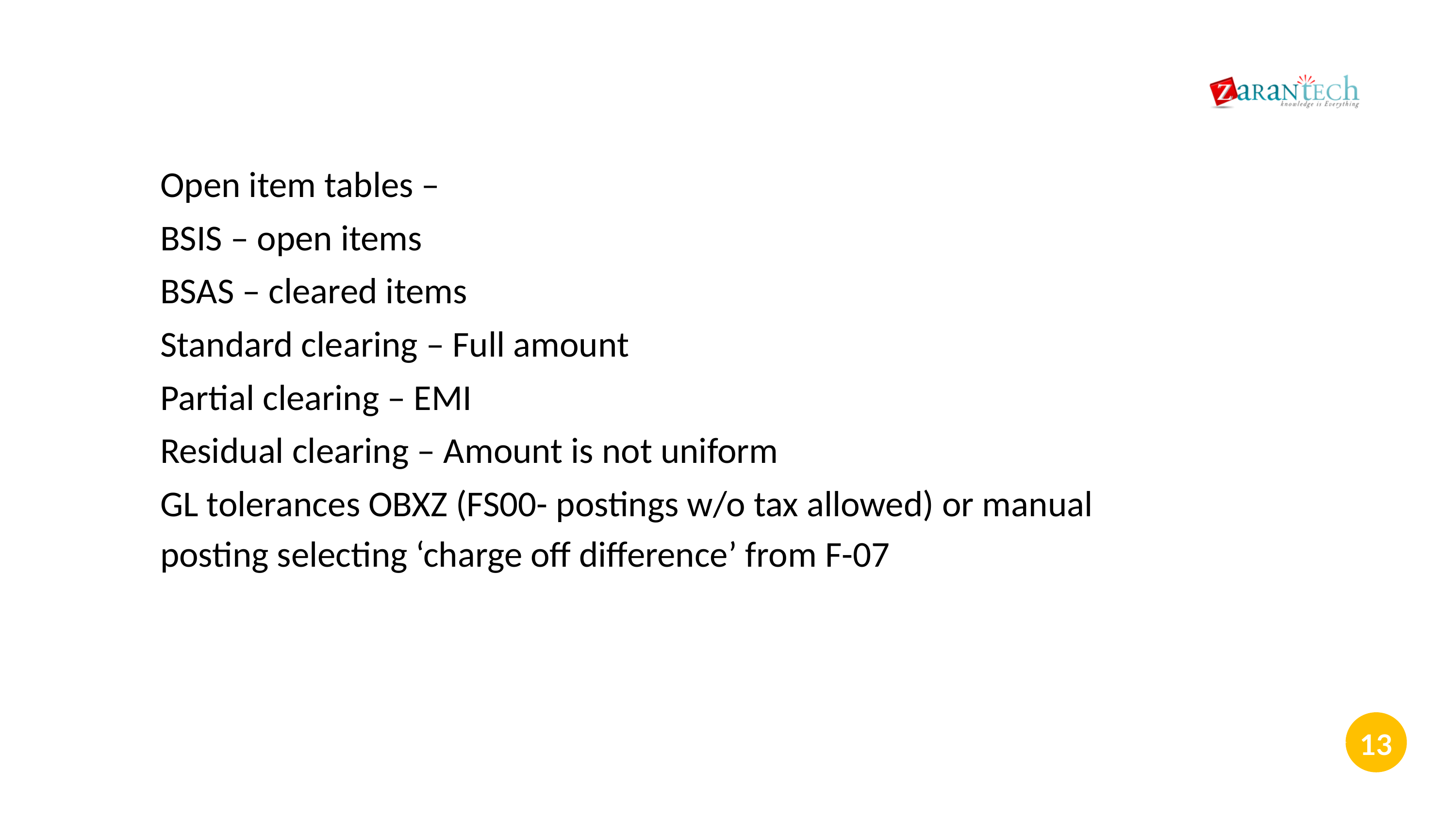

Open item tables –
BSIS – open items
BSAS – cleared items
Standard clearing – Full amount
Partial clearing – EMI
Residual clearing – Amount is not uniform
GL tolerances OBXZ (FS00- postings w/o tax allowed) or manual posting selecting ‘charge off difference’ from F-07
13